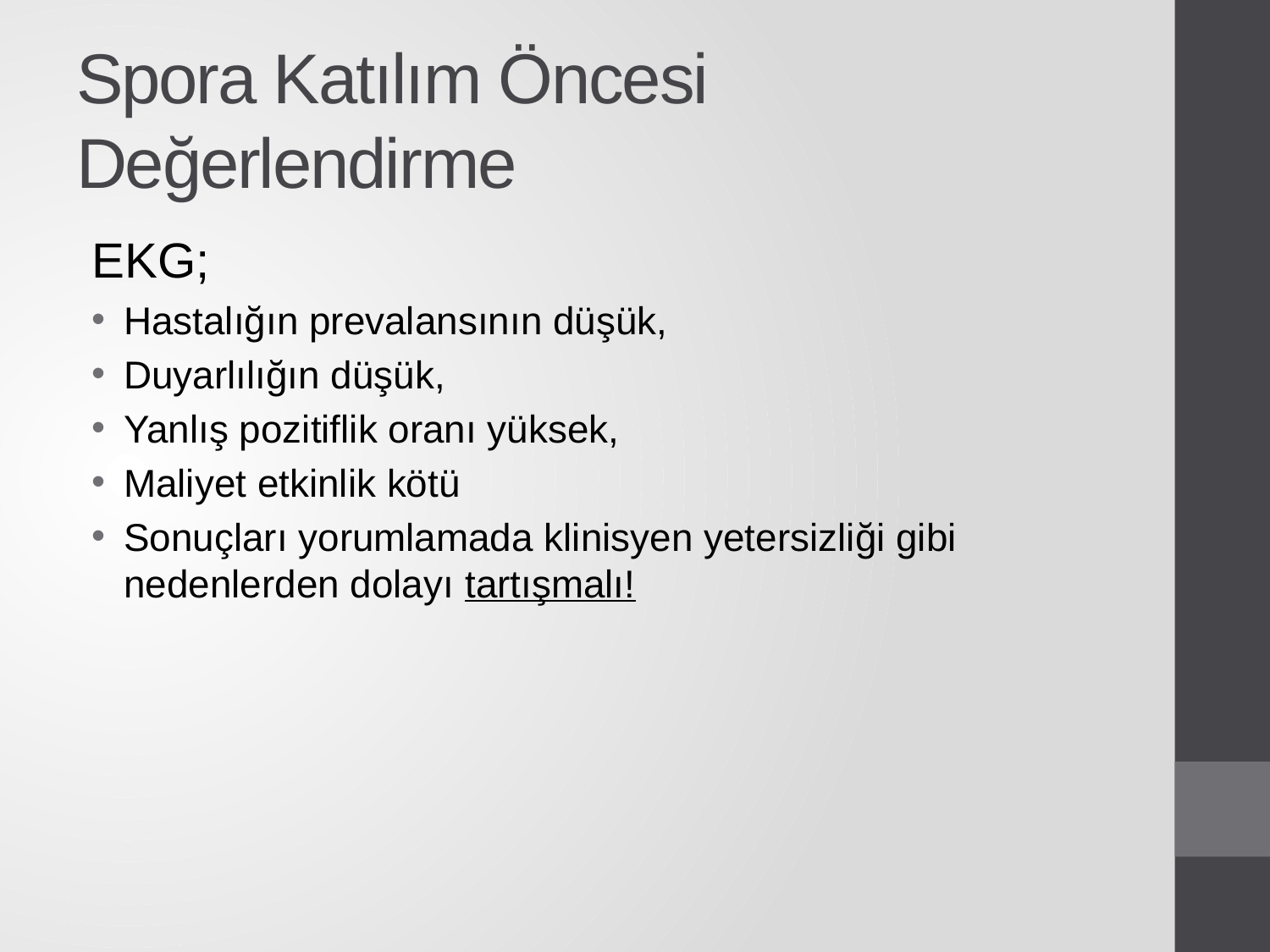

# Spora Katılım Öncesi Değerlendirme
EKG;
Hastalığın prevalansının düşük,
Duyarlılığın düşük,
Yanlış pozitiflik oranı yüksek,
Maliyet etkinlik kötü
Sonuçları yorumlamada klinisyen yetersizliği gibi nedenlerden dolayı tartışmalı!